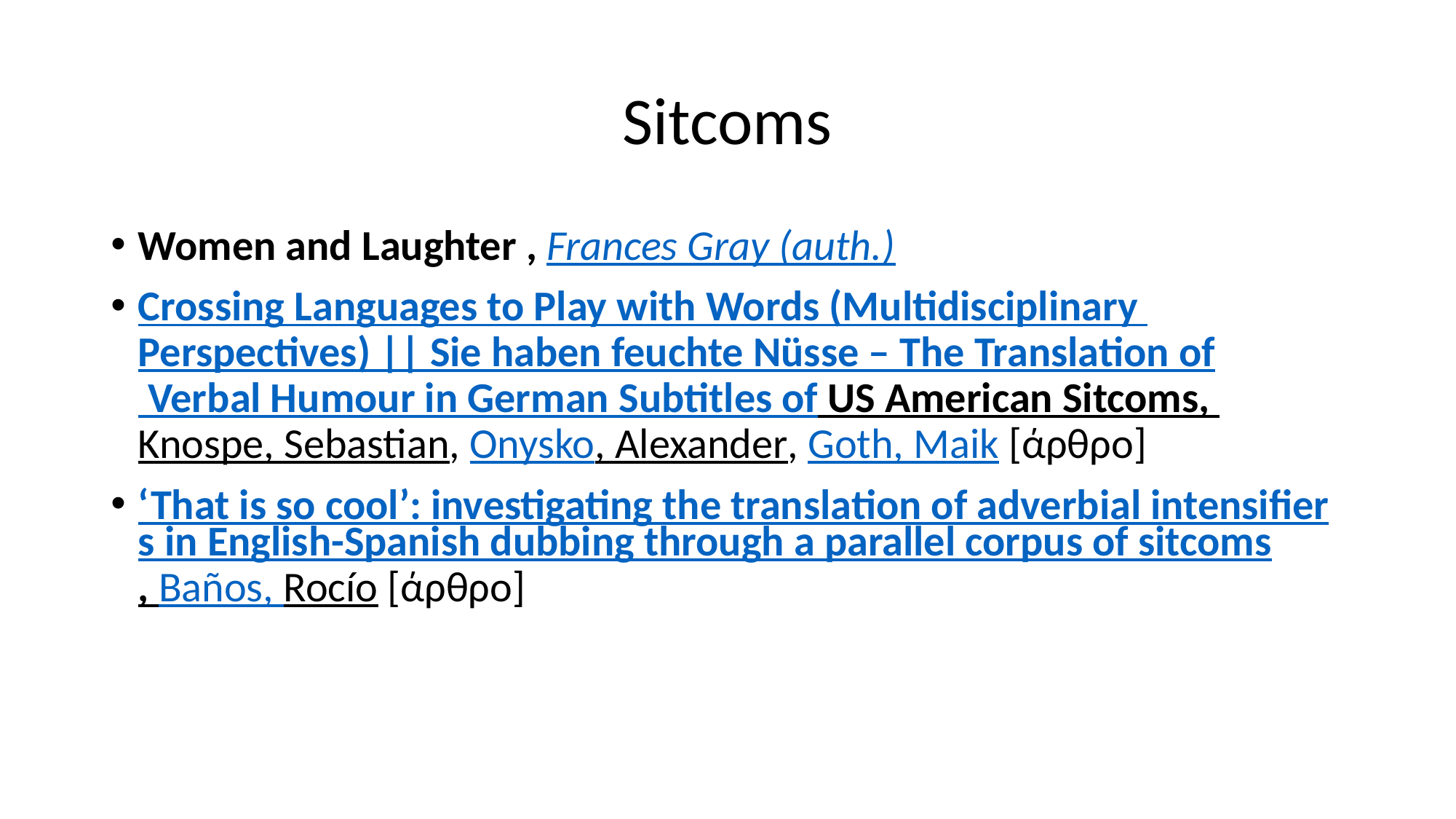

# Sitcoms
Women and Laughter , Frances Gray (auth.)
Crossing Languages to Play with Words (Multidisciplinary Perspectives) || Sie haben feuchte Nüsse ‒ The Translation of Verbal Humour in German Subtitles of US American Sitcoms, Knospe, Sebastian, Onysko, Alexander, Goth, Maik [άρθρο]
‘That is so cool’: investigating the translation of adverbial intensifiers in English-Spanish dubbing through a parallel corpus of sitcoms, Baños, Rocío [άρθρο]